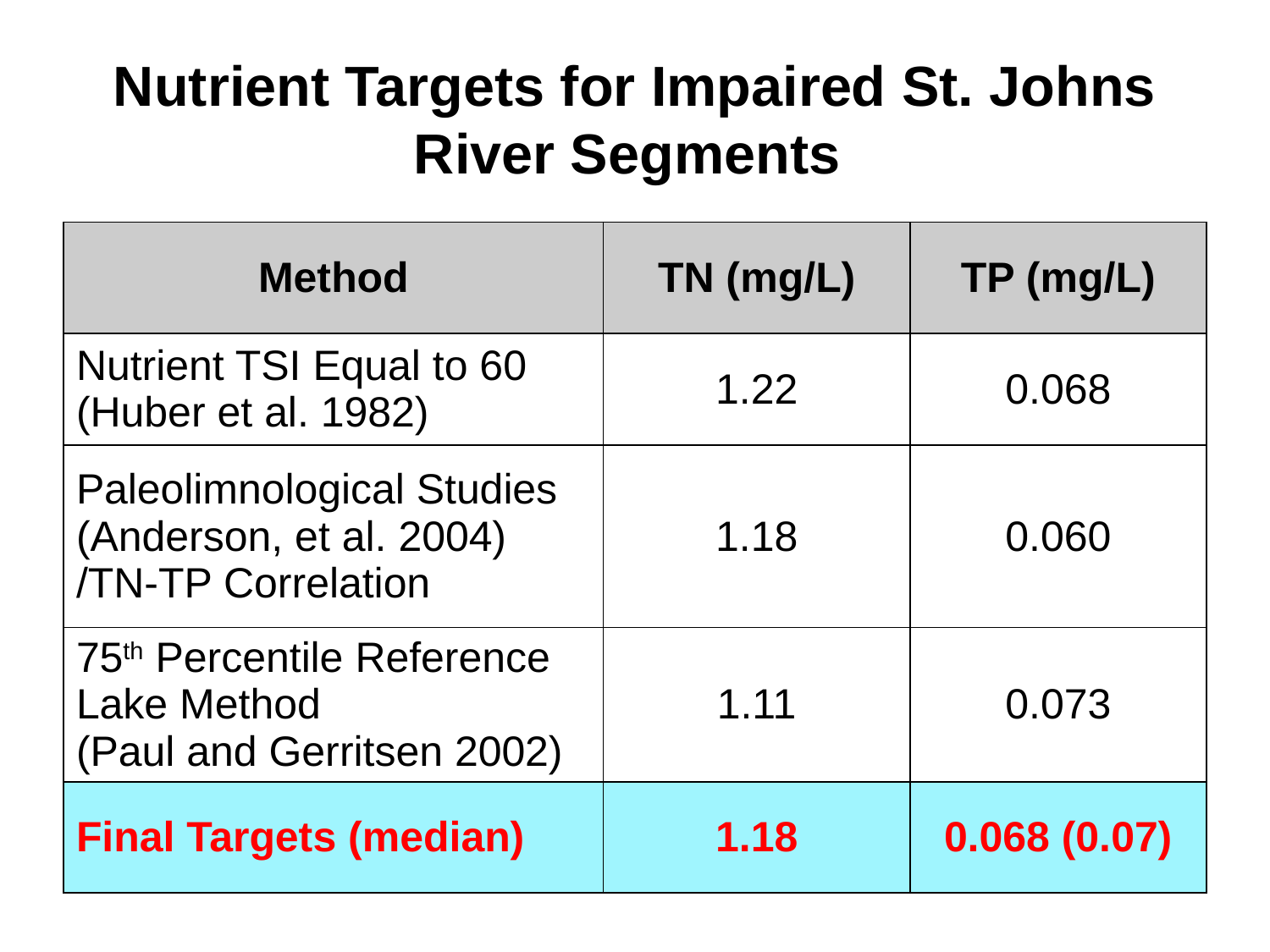

# Nutrient Targets for Impaired St. Johns River Segments
| Method | TN (mg/L) | TP (mg/L) |
| --- | --- | --- |
| Nutrient TSI Equal to 60 (Huber et al. 1982) | 1.22 | 0.068 |
| Paleolimnological Studies (Anderson, et al. 2004) /TN-TP Correlation | 1.18 | 0.060 |
| 75th Percentile Reference Lake Method (Paul and Gerritsen 2002) | 1.11 | 0.073 |
| Final Targets (median) | 1.18 | 0.068 (0.07) |